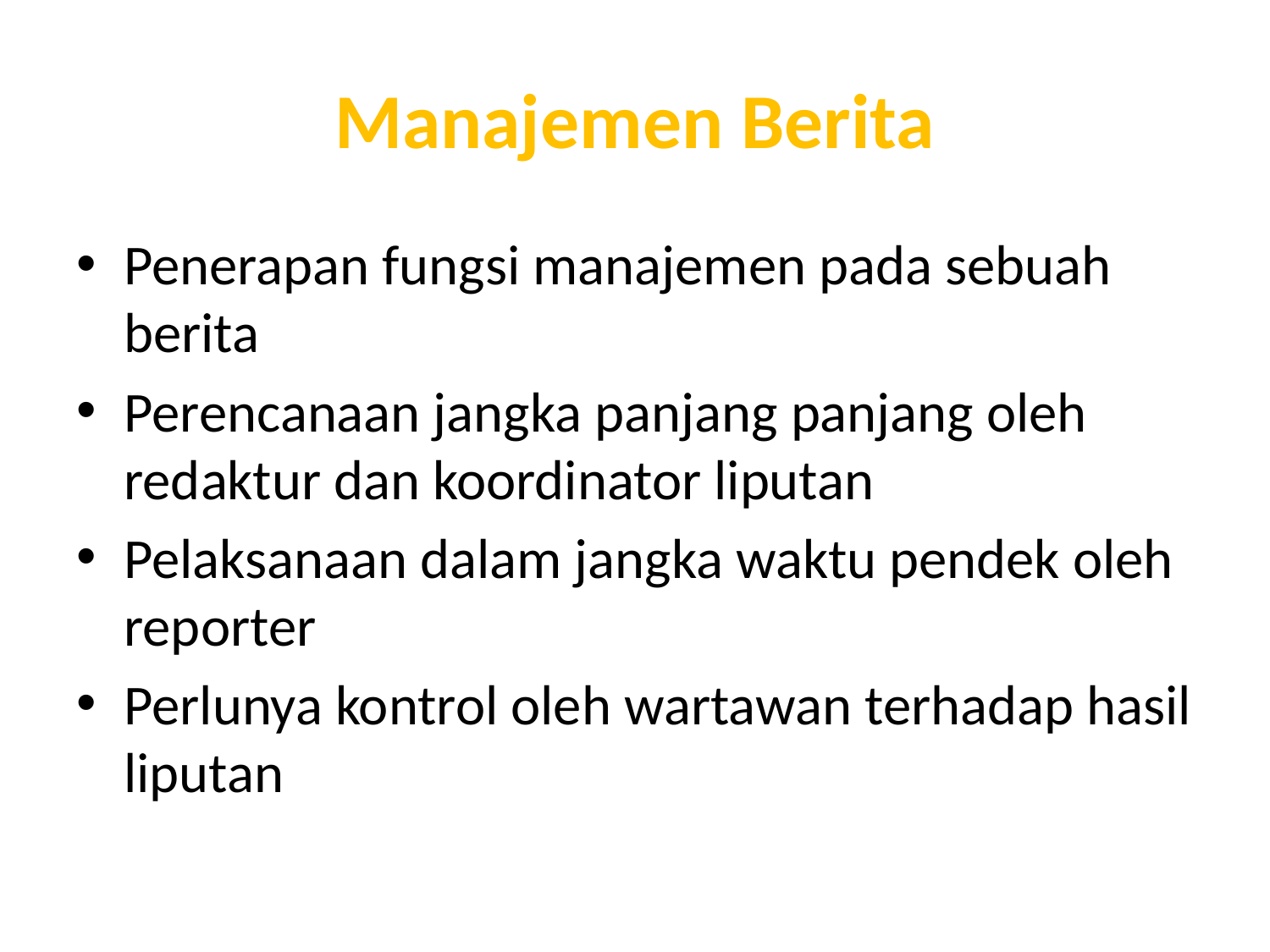

# Manajemen Berita
Penerapan fungsi manajemen pada sebuah berita
Perencanaan jangka panjang panjang oleh redaktur dan koordinator liputan
Pelaksanaan dalam jangka waktu pendek oleh reporter
Perlunya kontrol oleh wartawan terhadap hasil liputan